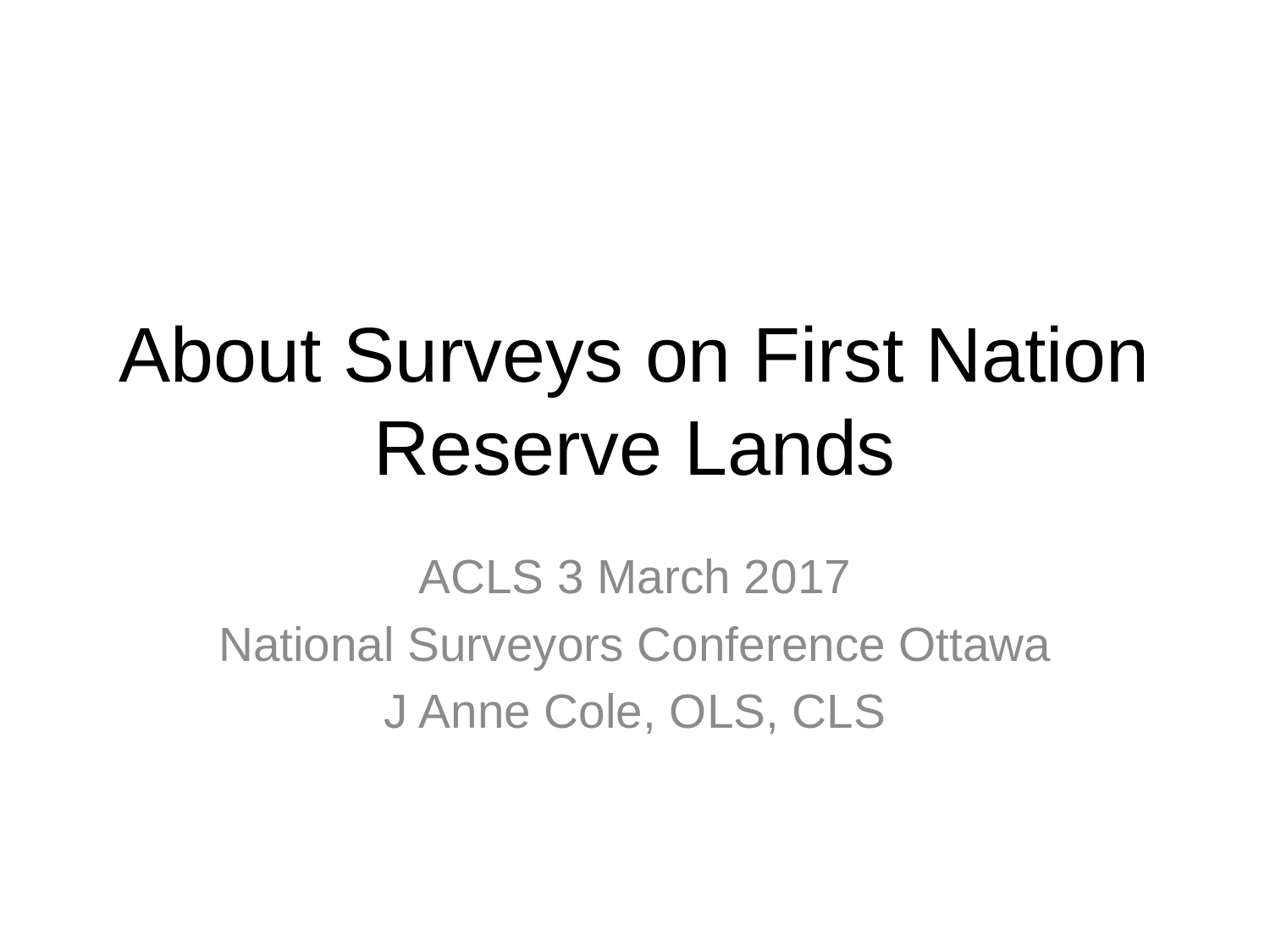

# About Surveys on First Nation Reserve Lands
ACLS 3 March 2017
National Surveyors Conference Ottawa
J Anne Cole, OLS, CLS